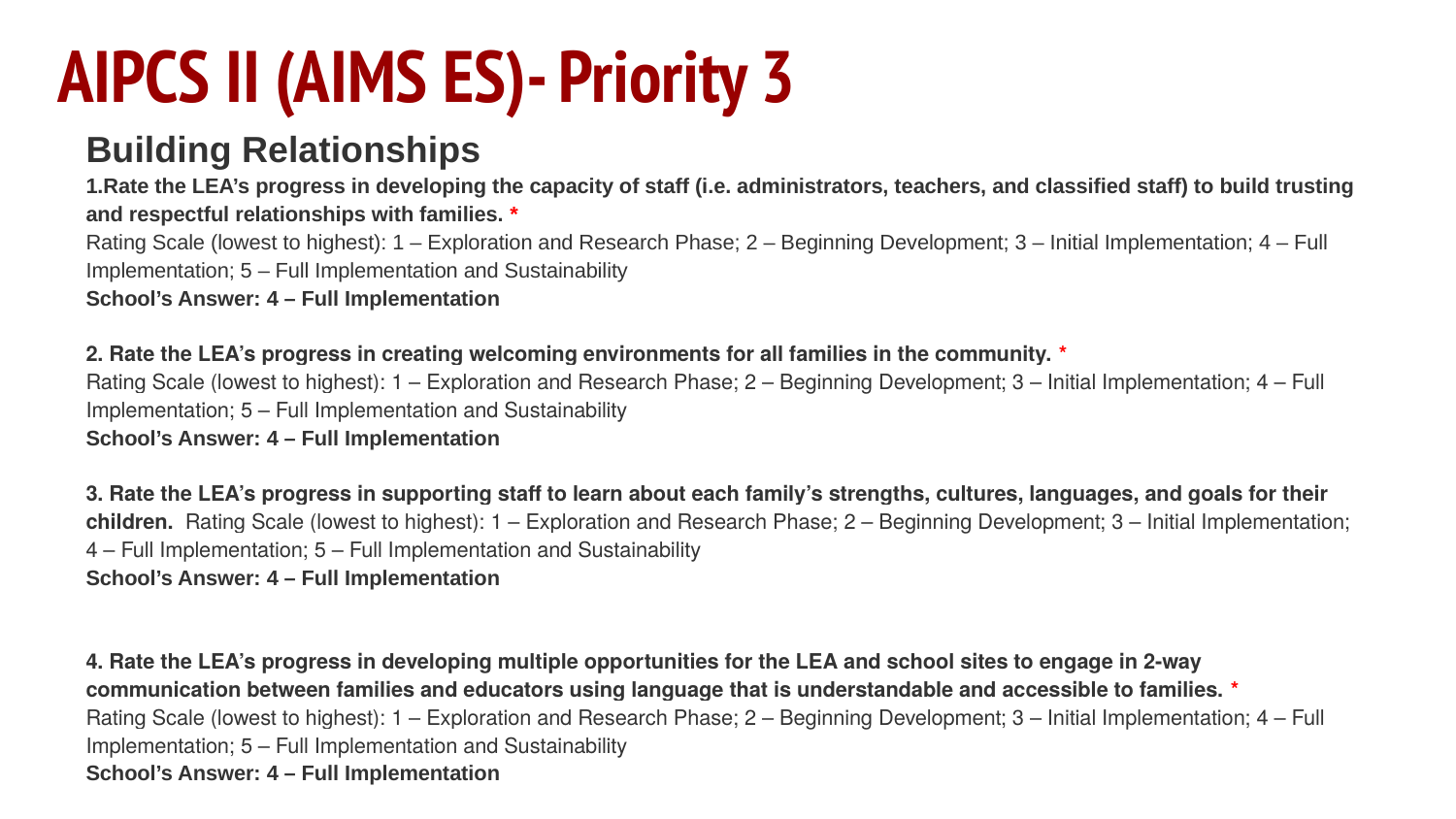

# AIPCS II (AIMS ES)- Priority 3
Building Relationships
1.Rate the LEA’s progress in developing the capacity of staff (i.e. administrators, teachers, and classified staff) to build trusting and respectful relationships with families. *
Rating Scale (lowest to highest): 1 – Exploration and Research Phase; 2 – Beginning Development; 3 – Initial Implementation; 4 – Full Implementation; 5 – Full Implementation and Sustainability
School’s Answer: 4 – Full Implementation

2. Rate the LEA’s progress in creating welcoming environments for all families in the community. *
Rating Scale (lowest to highest): 1 – Exploration and Research Phase; 2 – Beginning Development; 3 – Initial Implementation; 4 – Full Implementation; 5 – Full Implementation and Sustainability
School’s Answer: 4 – Full Implementation

3. Rate the LEA’s progress in supporting staff to learn about each family’s strengths, cultures, languages, and goals for their children.  Rating Scale (lowest to highest): 1 – Exploration and Research Phase; 2 – Beginning Development; 3 – Initial Implementation; 4 – Full Implementation; 5 – Full Implementation and Sustainability
School’s Answer: 4 – Full Implementation

4. Rate the LEA’s progress in developing multiple opportunities for the LEA and school sites to engage in 2-way communication between families and educators using language that is understandable and accessible to families. *
Rating Scale (lowest to highest): 1 – Exploration and Research Phase; 2 – Beginning Development; 3 – Initial Implementation; 4 – Full Implementation; 5 – Full Implementation and Sustainability
School’s Answer: 4 – Full Implementation